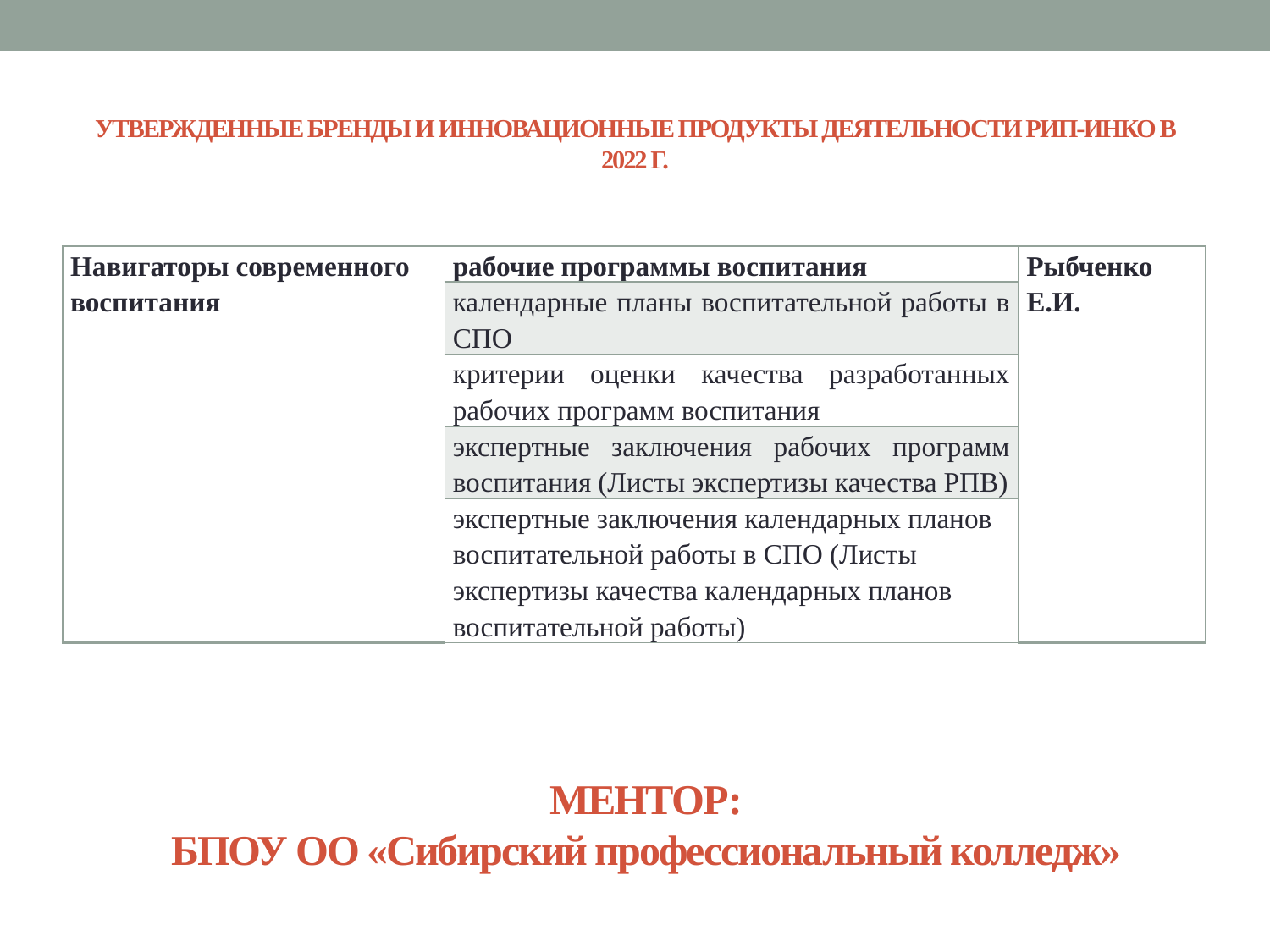

# УТВЕРЖДЕННЫЕ БРЕНДЫ И ИННОВАЦИОННЫЕ ПРОДУКТЫ ДЕЯТЕЛЬНОСТИ РИП-ИНКО В 2022 Г.
| Навигаторы современного воспитания | рабочие программы воспитания | Рыбченко Е.И. |
| --- | --- | --- |
|  | календарные планы воспитательной работы в СПО |  |
|  | критерии оценки качества разработанных рабочих программ воспитания |  |
|  | экспертные заключения рабочих программ воспитания (Листы экспертизы качества РПВ) |  |
|  | экспертные заключения календарных планов воспитательной работы в СПО (Листы экспертизы качества календарных планов воспитательной работы) |  |

МЕНТОР:
БПОУ ОО «Сибирский профессиональный колледж»